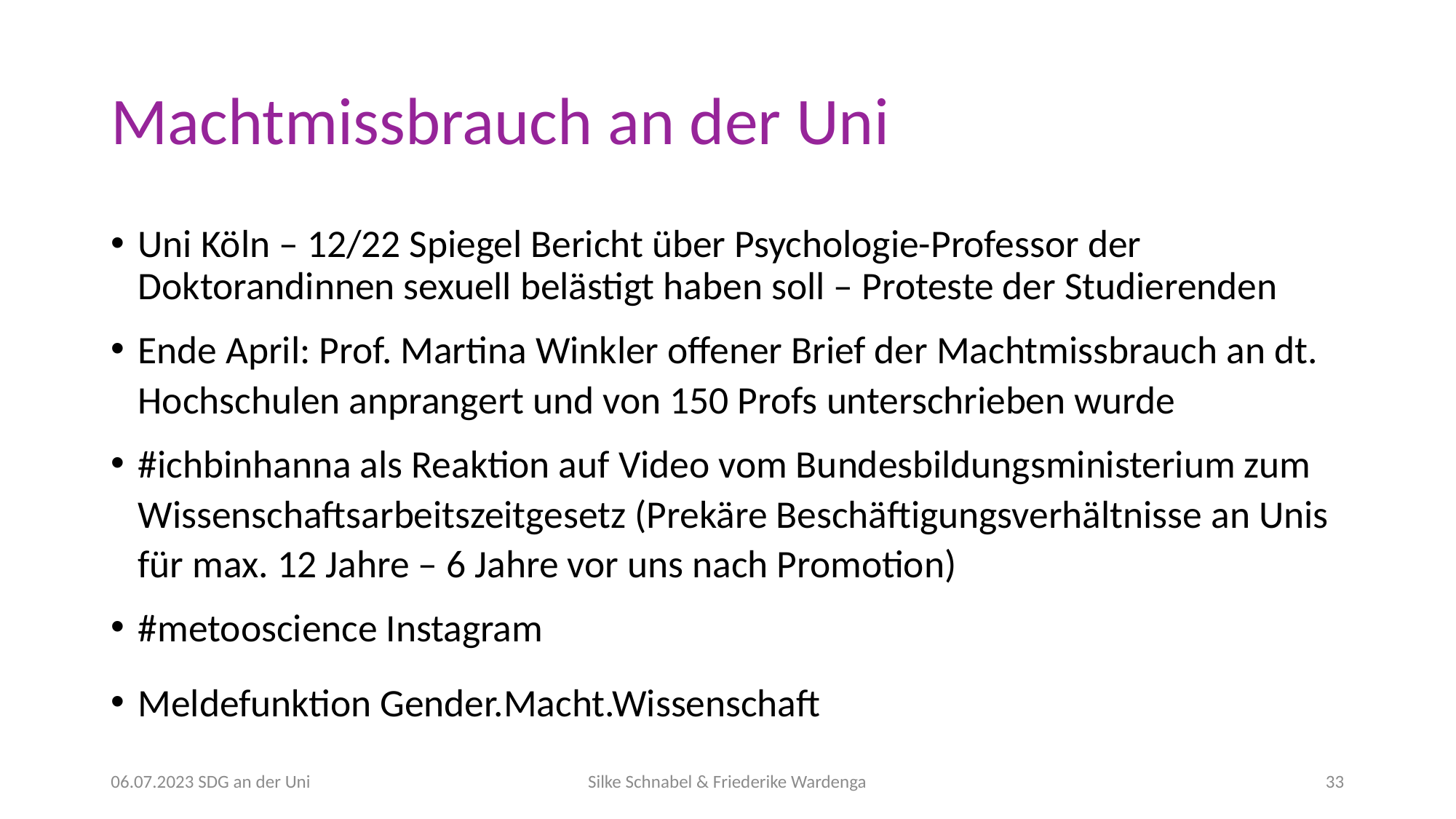

# Machtmissbrauch an der Uni
Uni Köln – 12/22 Spiegel Bericht über Psychologie-Professor der Doktorandinnen sexuell belästigt haben soll – Proteste der Studierenden
Ende April: Prof. Martina Winkler offener Brief der Machtmissbrauch an dt. Hochschulen anprangert und von 150 Profs unterschrieben wurde
#ichbinhanna als Reaktion auf Video vom Bundesbildungsministerium zum Wissenschaftsarbeitszeitgesetz (Prekäre Beschäftigungsverhältnisse an Unis für max. 12 Jahre – 6 Jahre vor uns nach Promotion)
#metooscience Instagram
Meldefunktion Gender.Macht.Wissenschaft

06.07.2023 SDG an der Uni
Silke Schnabel & Friederike Wardenga
33